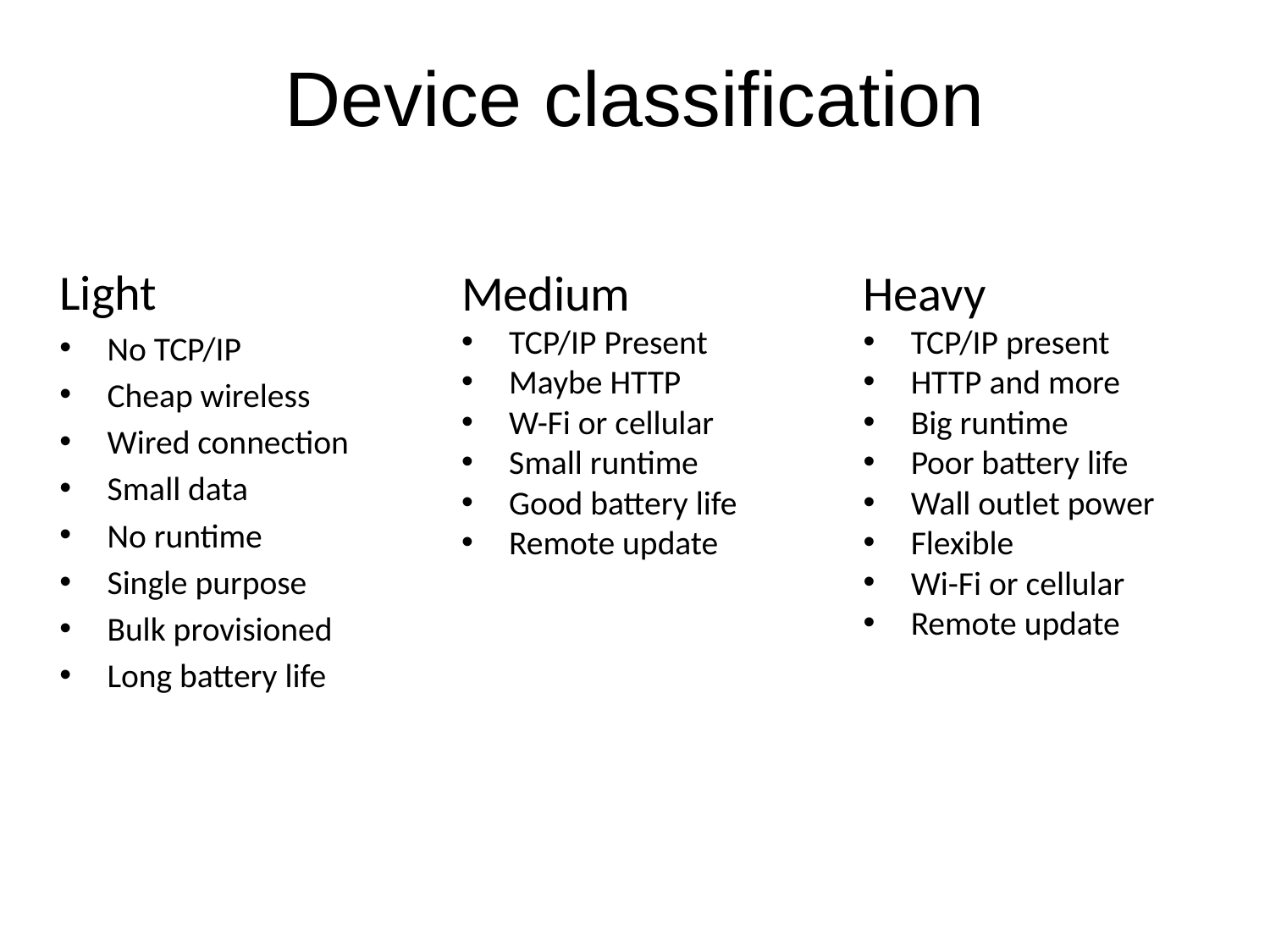

# Device classification
Light
No TCP/IP
Cheap wireless
Wired connection
Small data
No runtime
Single purpose
Bulk provisioned
Long battery life
Medium
TCP/IP Present
Maybe HTTP
W-Fi or cellular
Small runtime
Good battery life
Remote update

Heavy
TCP/IP present
HTTP and more
Big runtime
Poor battery life
Wall outlet power
Flexible
Wi-Fi or cellular
Remote update